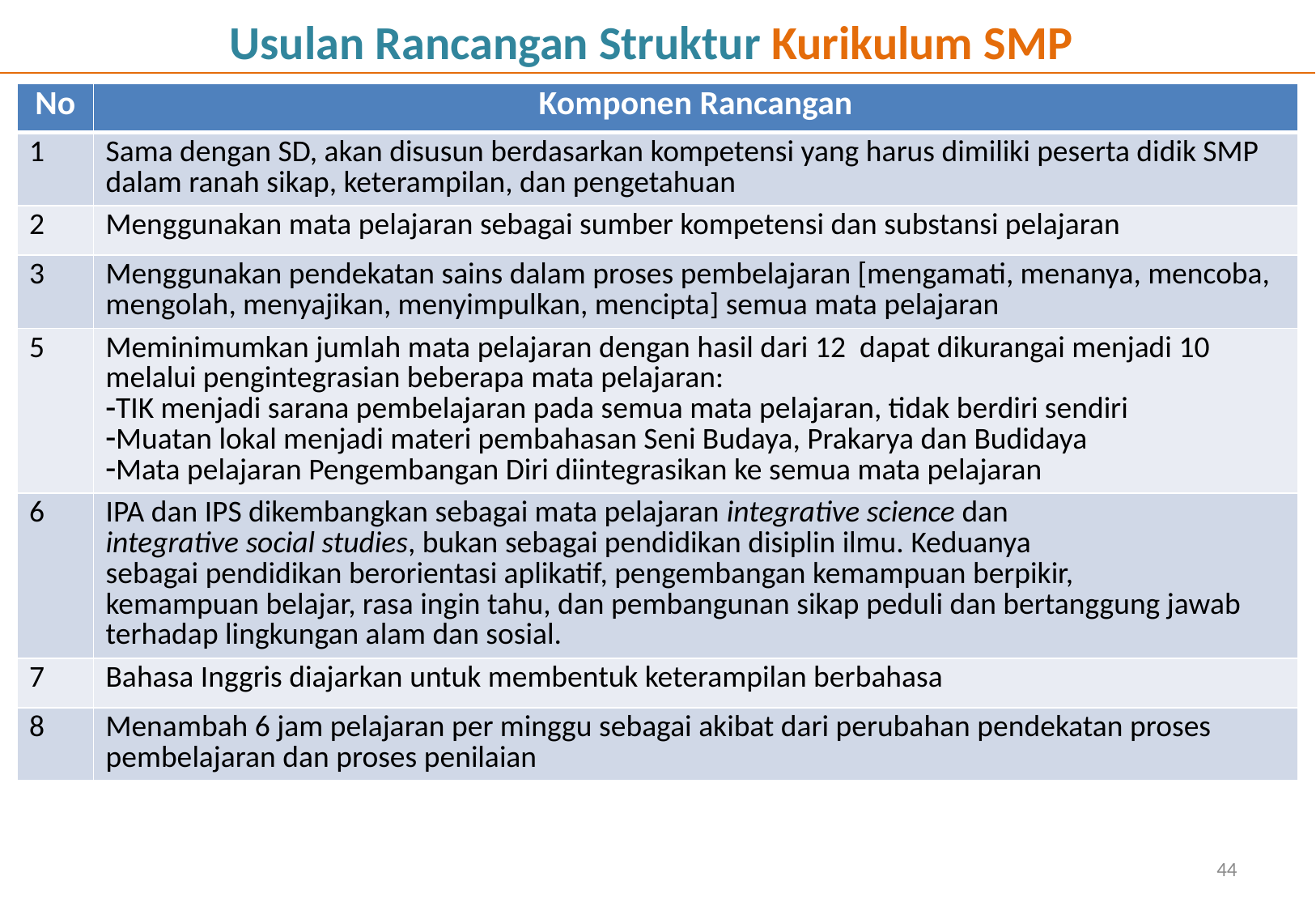

Usulan Rancangan Struktur Kurikulum SMP
| No | Komponen Rancangan |
| --- | --- |
| 1 | Sama dengan SD, akan disusun berdasarkan kompetensi yang harus dimiliki peserta didik SMP dalam ranah sikap, keterampilan, dan pengetahuan |
| 2 | Menggunakan mata pelajaran sebagai sumber kompetensi dan substansi pelajaran |
| 3 | Menggunakan pendekatan sains dalam proses pembelajaran [mengamati, menanya, mencoba, mengolah, menyajikan, menyimpulkan, mencipta] semua mata pelajaran |
| 5 | Meminimumkan jumlah mata pelajaran dengan hasil dari 12 dapat dikurangai menjadi 10 melalui pengintegrasian beberapa mata pelajaran: TIK menjadi sarana pembelajaran pada semua mata pelajaran, tidak berdiri sendiri Muatan lokal menjadi materi pembahasan Seni Budaya, Prakarya dan Budidaya Mata pelajaran Pengembangan Diri diintegrasikan ke semua mata pelajaran |
| 6 | IPA dan IPS dikembangkan sebagai mata pelajaran integrative science dan integrative social studies, bukan sebagai pendidikan disiplin ilmu. Keduanya sebagai pendidikan berorientasi aplikatif, pengembangan kemampuan berpikir, kemampuan belajar, rasa ingin tahu, dan pembangunan sikap peduli dan bertanggung jawab terhadap lingkungan alam dan sosial. |
| 7 | Bahasa Inggris diajarkan untuk membentuk keterampilan berbahasa |
| 8 | Menambah 6 jam pelajaran per minggu sebagai akibat dari perubahan pendekatan proses pembelajaran dan proses penilaian |
44